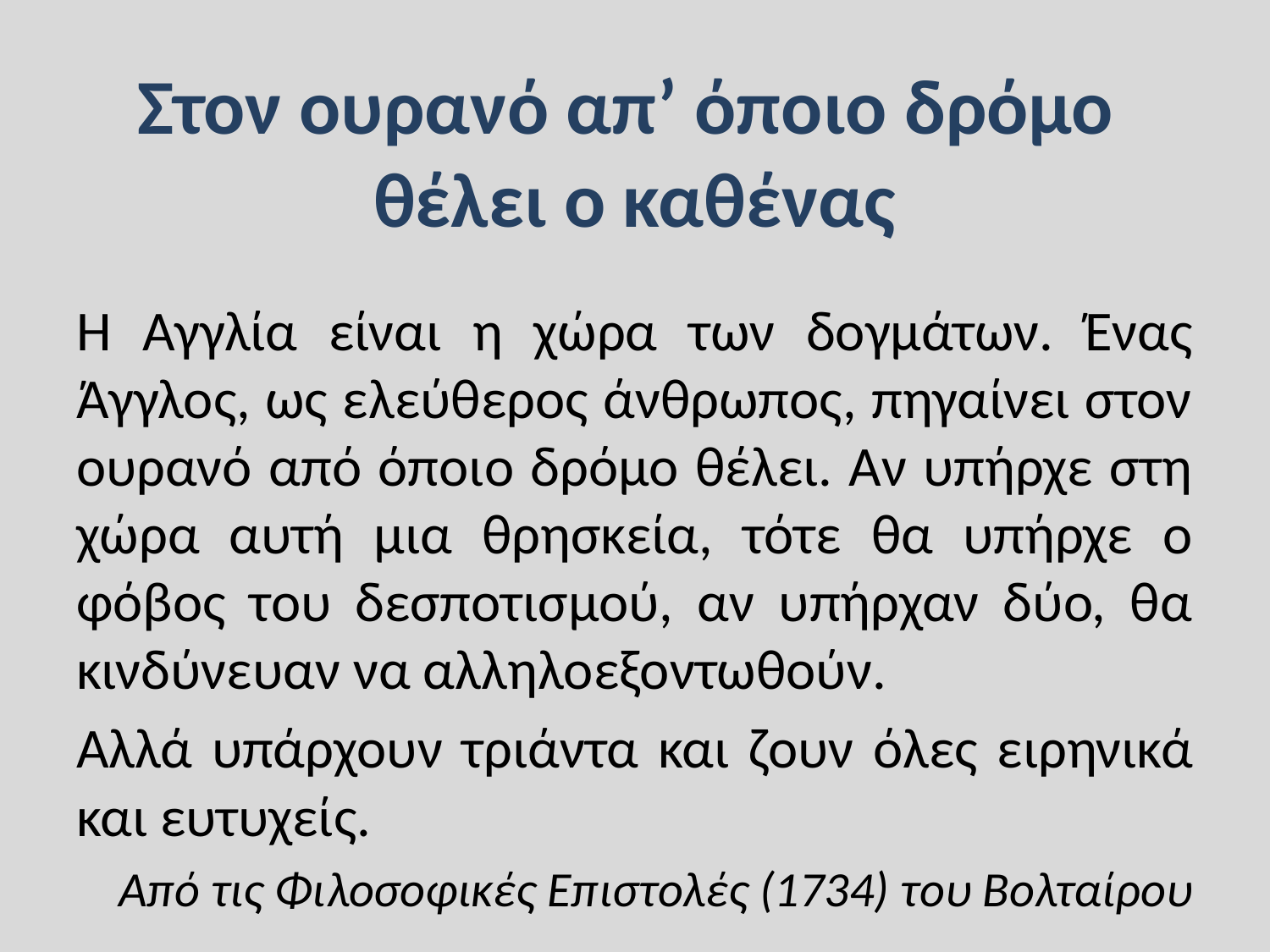

# Στον ουρανό απ’ όποιο δρόμο θέλει ο καθένας
Η Αγγλία είναι η χώρα των δογμάτων. Ένας Άγγλος, ως ελεύθερος άνθρωπος, πηγαίνει στον ουρανό από όποιο δρόμο θέλει. Αν υπήρχε στη χώρα αυτή μια θρησκεία, τότε θα υπήρχε ο φόβος του δεσποτισμού, αν υπήρχαν δύο, θα κινδύνευαν να αλληλοεξοντωθούν.
Αλλά υπάρχουν τριάντα και ζουν όλες ειρηνικά και ευτυχείς.
Από τις Φιλοσοφικές Επιστολές (1734) του Βολταίρου